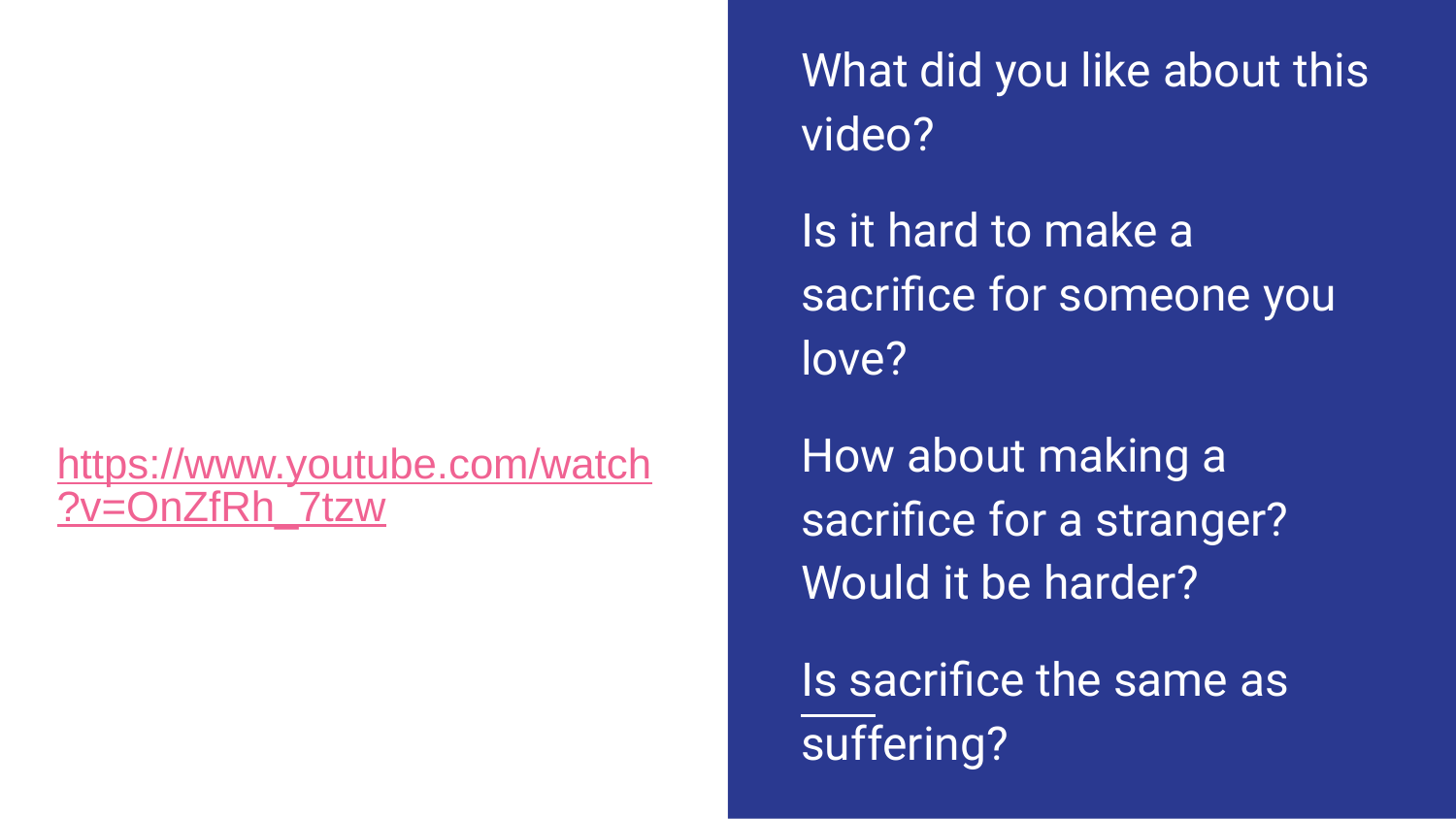

What did you like about this video?
Is it hard to make a sacrifice for someone you love?
How about making a sacrifice for a stranger? Would it be harder?
Is sacrifice the same as suffering?
# https://www.youtube.com/watch?v=OnZfRh_7tzw